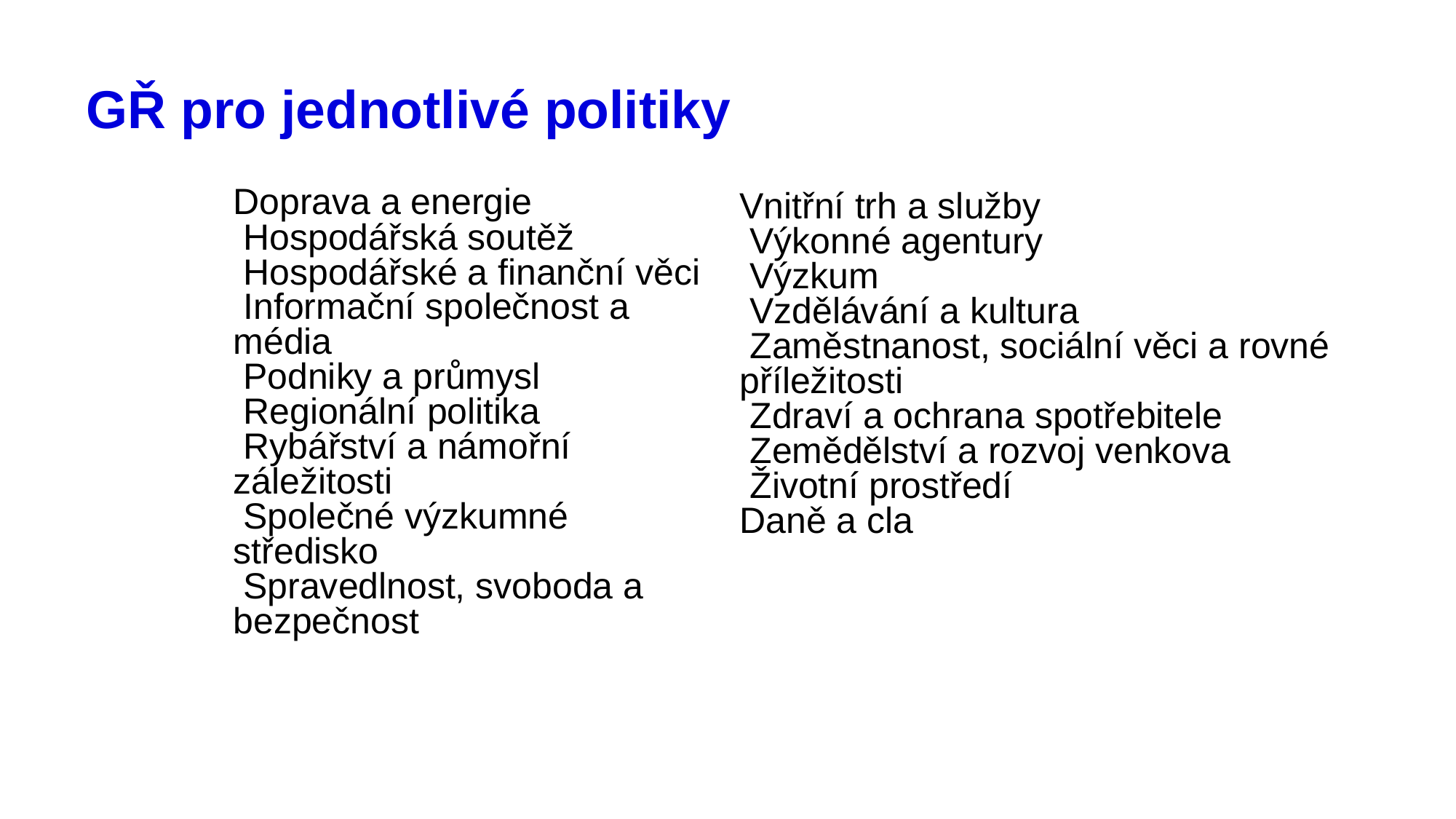

# GŘ pro jednotlivé politiky
Doprava a energie
 Hospodářská soutěž
 Hospodářské a finanční věci
 Informační společnost a média
 Podniky a průmysl
 Regionální politika
 Rybářství a námořní záležitosti
 Společné výzkumné středisko
 Spravedlnost, svoboda a bezpečnost
Vnitřní trh a služby
 Výkonné agentury
 Výzkum
 Vzdělávání a kultura
 Zaměstnanost, sociální věci a rovné příležitosti
 Zdraví a ochrana spotřebitele
 Zemědělství a rozvoj venkova
 Životní prostředí
Daně a cla